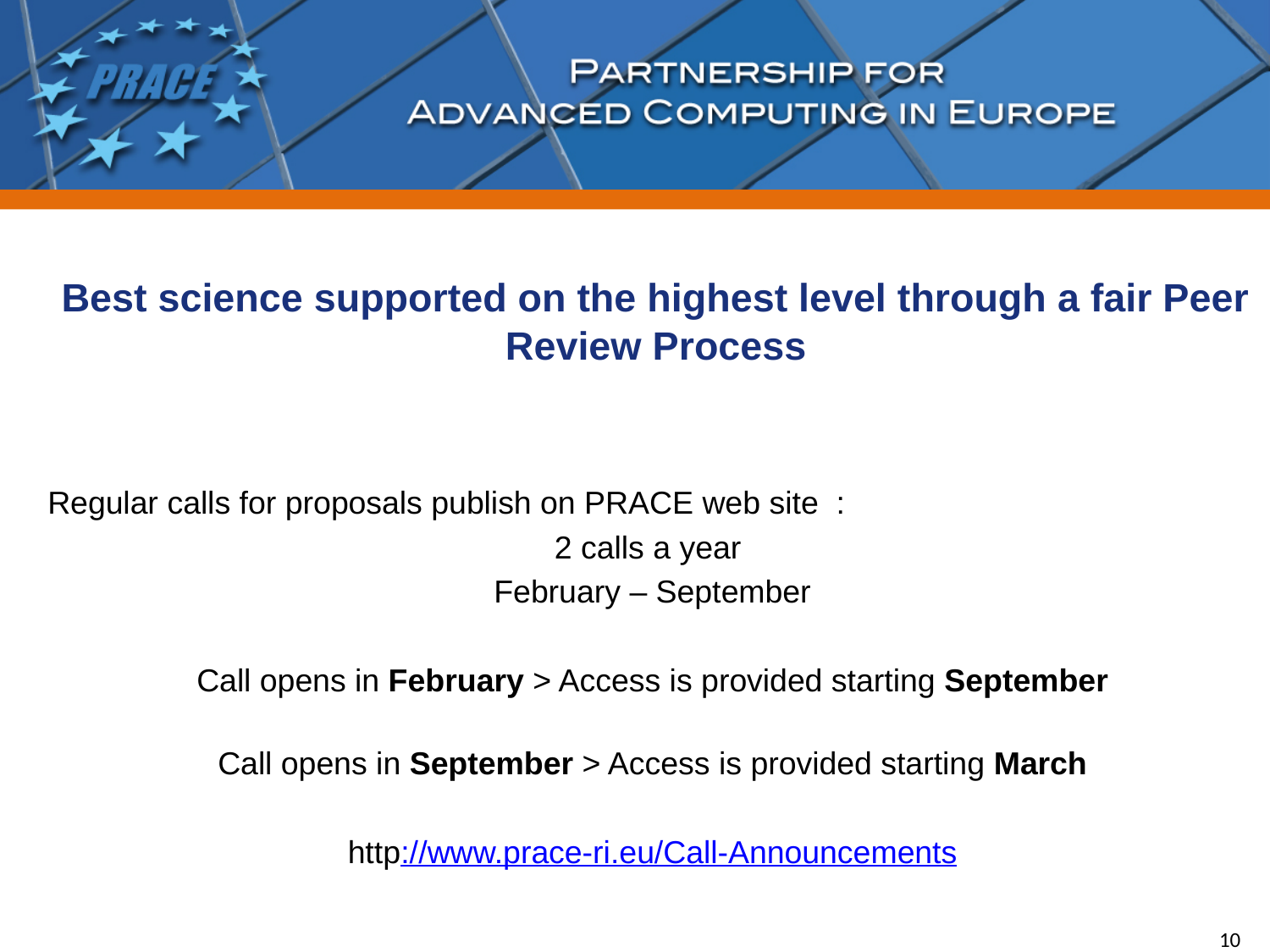

# Best science supported on the highest level through a fair Peer Review Process
Regular calls for proposals publish on PRACE web site  :
2 calls a year
February – September

Call opens in February > Access is provided starting September
Call opens in September > Access is provided starting March

http://www.prace-ri.eu/Call-Announcements

10